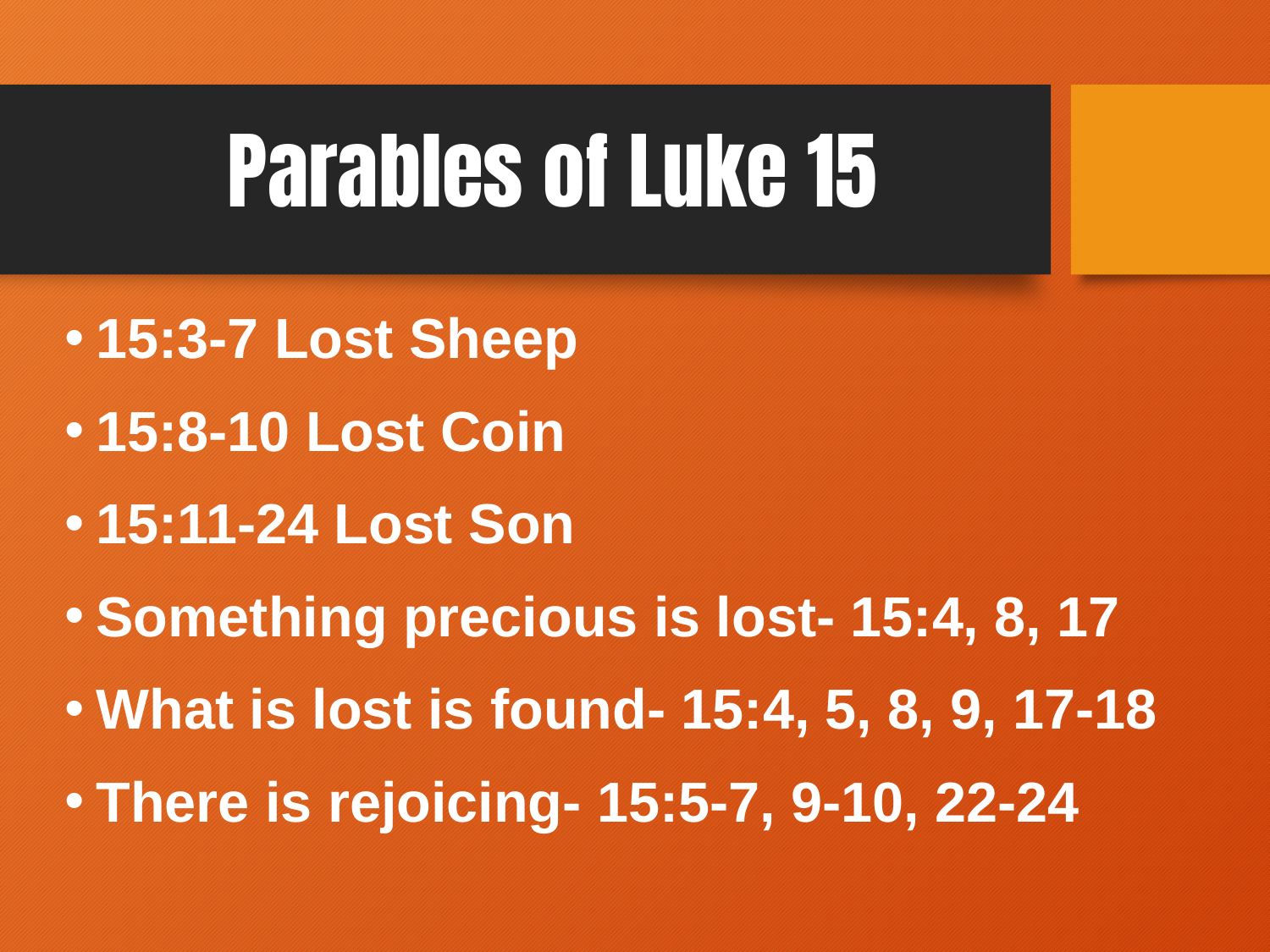

# Parables of Luke 15
15:3-7 Lost Sheep
15:8-10 Lost Coin
15:11-24 Lost Son
Something precious is lost- 15:4, 8, 17
What is lost is found- 15:4, 5, 8, 9, 17-18
There is rejoicing- 15:5-7, 9-10, 22-24